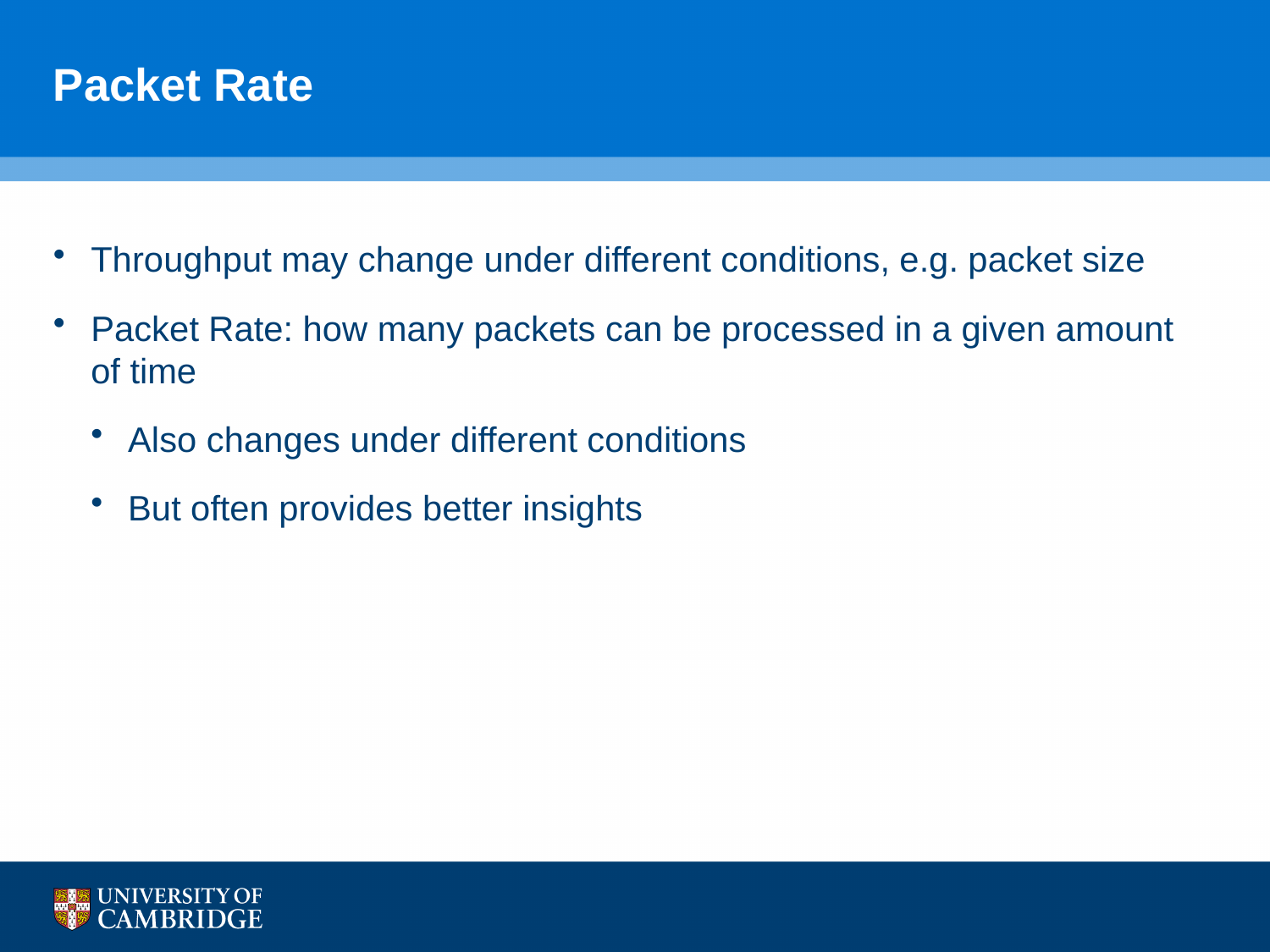

# Packet Rate
Throughput may change under different conditions, e.g. packet size
Packet Rate: how many packets can be processed in a given amount of time
Also changes under different conditions
But often provides better insights